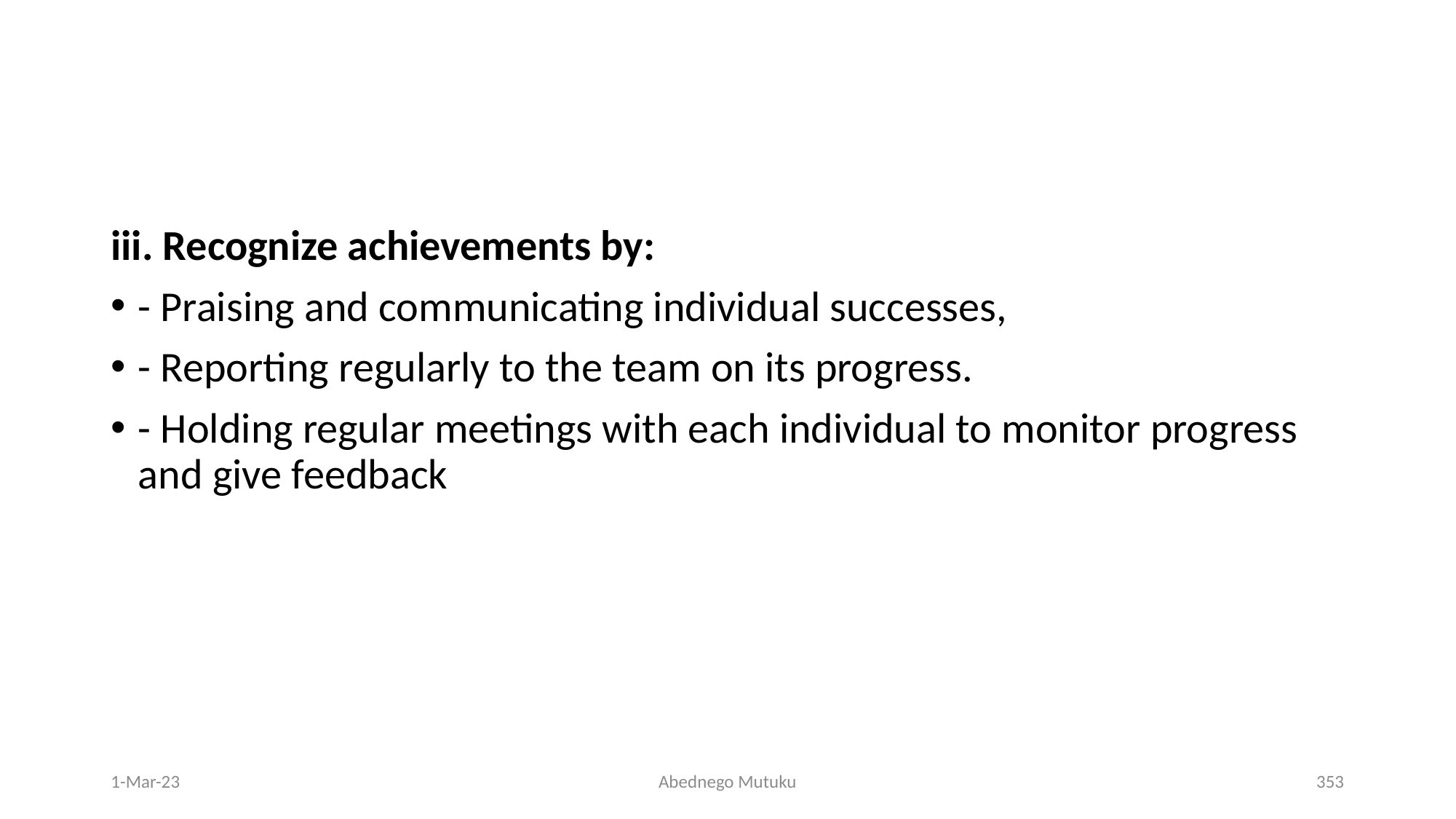

#
iii. Recognize achievements by:
- Praising and communicating individual successes,
- Reporting regularly to the team on its progress.
- Holding regular meetings with each individual to monitor progress and give feedback

1-Mar-23
Abednego Mutuku
353